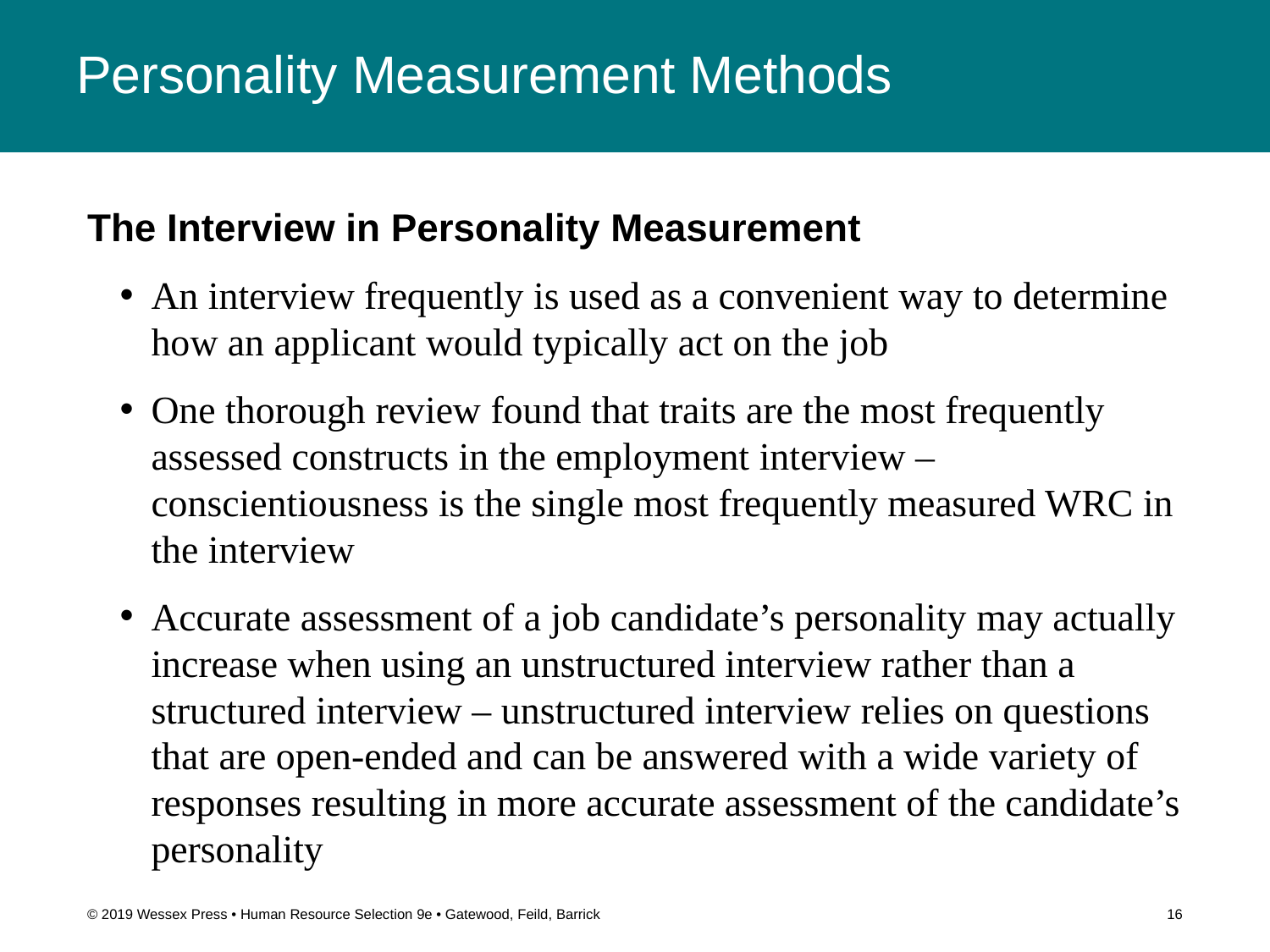

# Personality Measurement Methods
The Interview in Personality Measurement
An interview frequently is used as a convenient way to determine how an applicant would typically act on the job
One thorough review found that traits are the most frequently assessed constructs in the employment interview – conscientiousness is the single most frequently measured WRC in the interview
Accurate assessment of a job candidate’s personality may actually increase when using an unstructured interview rather than a structured interview – unstructured interview relies on questions that are open-ended and can be answered with a wide variety of responses resulting in more accurate assessment of the candidate’s personality
© 2019 Wessex Press • Human Resource Selection 9e • Gatewood, Feild, Barrick
16